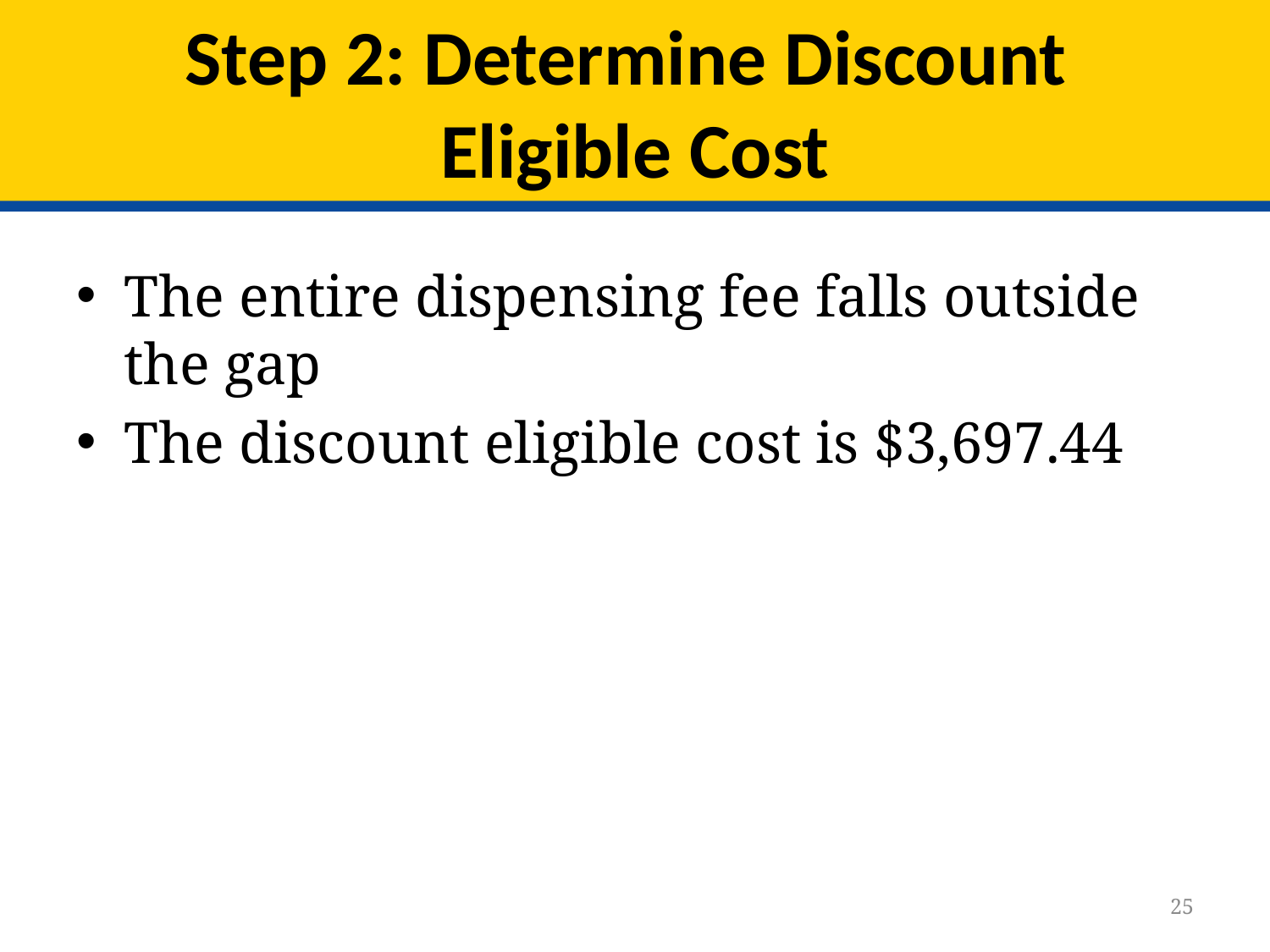

# Step 2: Determine Discount Eligible Cost
The entire dispensing fee falls outside the gap
The discount eligible cost is $3,697.44
25